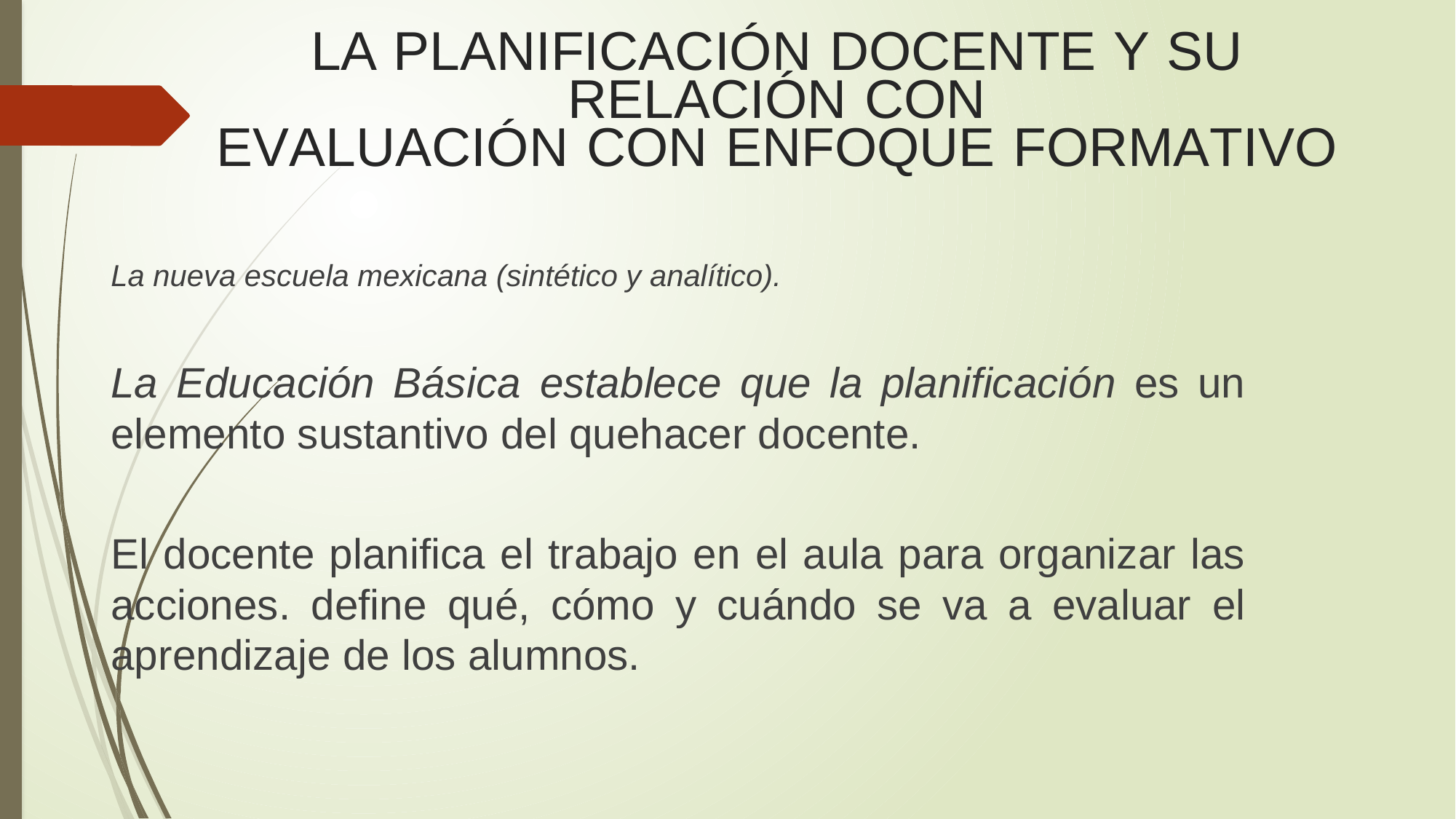

# LA PLANIFICACIÓN DOCENTE Y SU RELACIÓN CON EVALUACIÓN CON ENFOQUE FORMATIVO

La nueva escuela mexicana (sintético y analítico).

La Educación Básica establece que la planificación es un elemento sustantivo del quehacer docente.

El docente planifica el trabajo en el aula para organizar las acciones. define qué, cómo y cuándo se va a evaluar el aprendizaje de los alumnos.